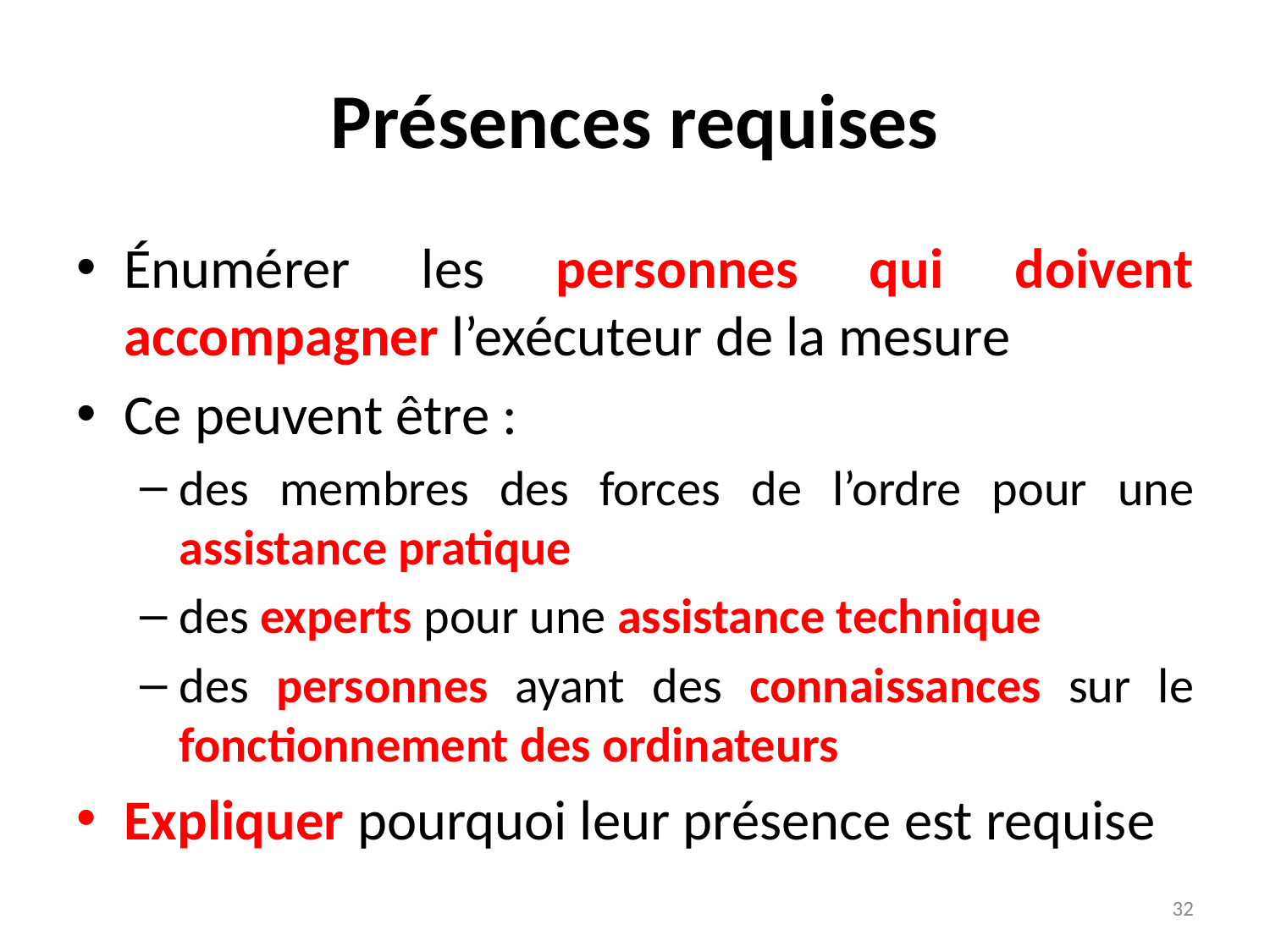

# Présences requises
Énumérer les personnes qui doivent accompagner l’exécuteur de la mesure
Ce peuvent être :
des membres des forces de l’ordre pour une assistance pratique
des experts pour une assistance technique
des personnes ayant des connaissances sur le fonctionnement des ordinateurs
Expliquer pourquoi leur présence est requise
32